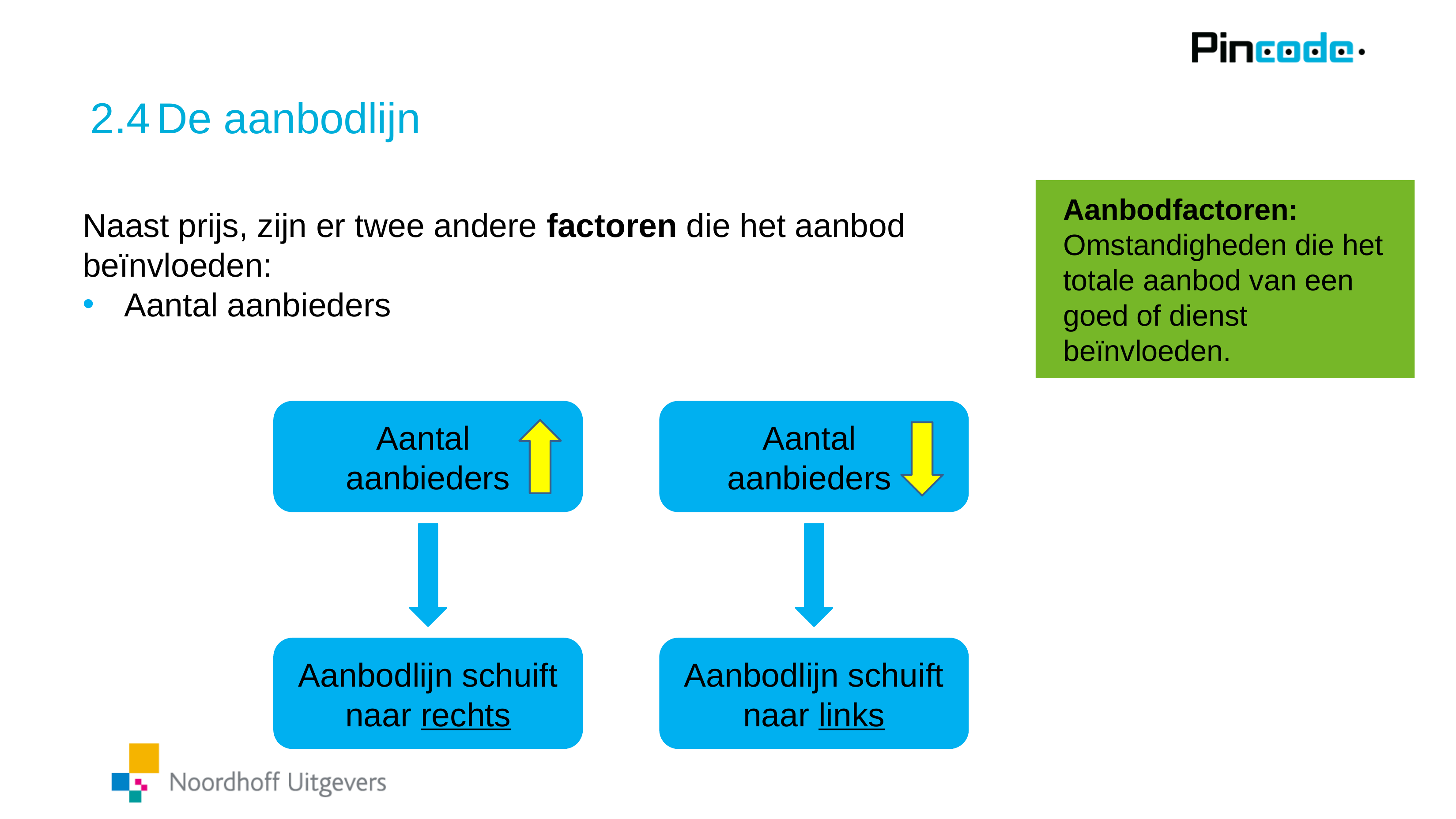

# 2.4	De aanbodlijn
Aanbodfactoren:
Omstandigheden die het totale aanbod van een goed of dienst beïnvloeden.
Naast prijs, zijn er twee andere factoren die het aanbod beïnvloeden:
Aantal aanbieders

Aantal
aanbieders

Aanbodlijn schuift naar rechts
Aantal
aanbieders

Aanbodlijn schuift naar links